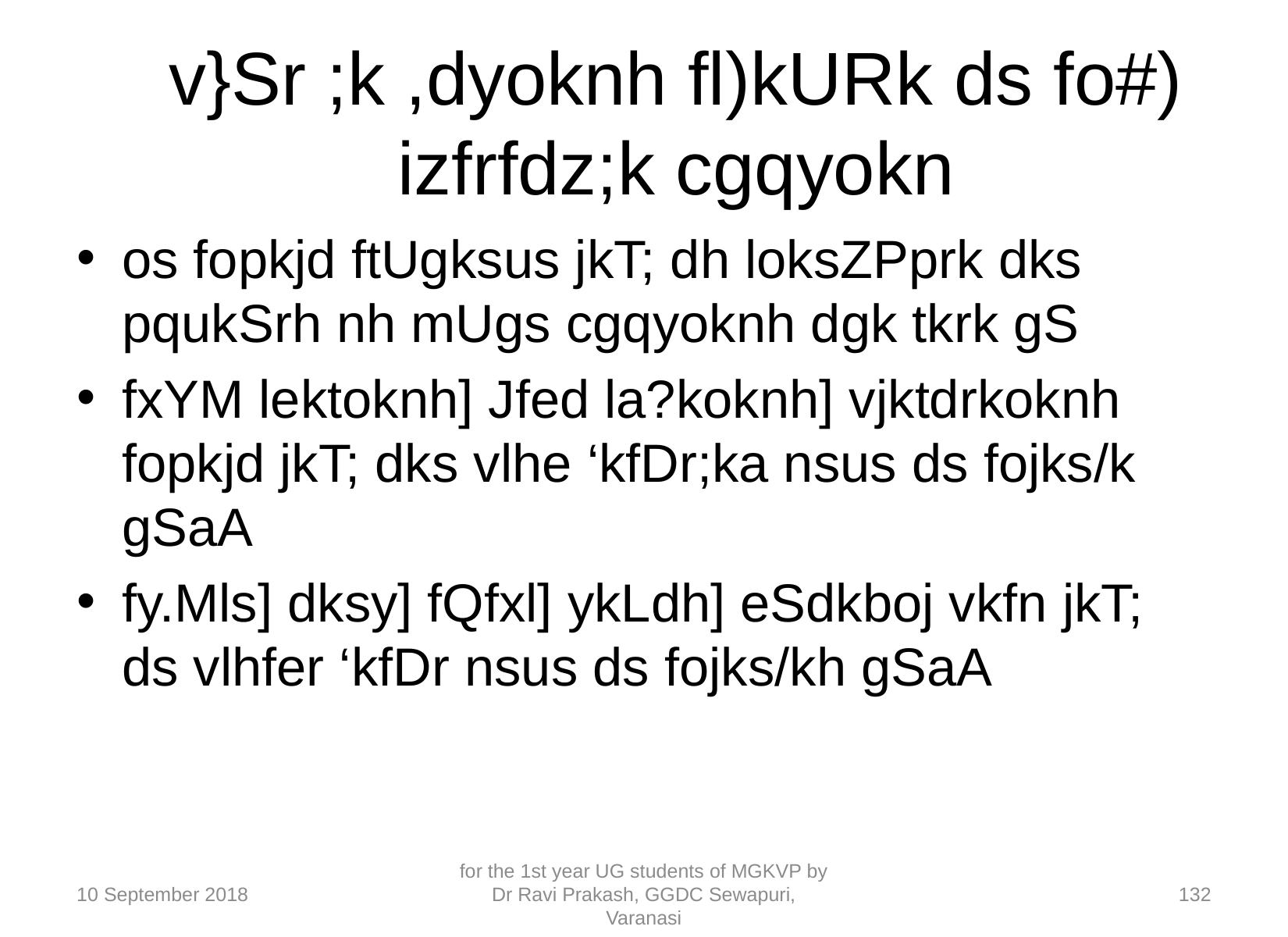

# v}Sr ;k ,dyoknh fl)kURk ds fo#) izfrfdz;k cgqyokn
os fopkjd ftUgksus jkT; dh loksZPprk dks pqukSrh nh mUgs cgqyoknh dgk tkrk gS
fxYM lektoknh] Jfed la?koknh] vjktdrkoknh fopkjd jkT; dks vlhe ‘kfDr;ka nsus ds fojks/k gSaA
fy.Mls] dksy] fQfxl] ykLdh] eSdkboj vkfn jkT; ds vlhfer ‘kfDr nsus ds fojks/kh gSaA

10 September 2018
for the 1st year UG students of MGKVP by Dr Ravi Prakash, GGDC Sewapuri, Varanasi
132